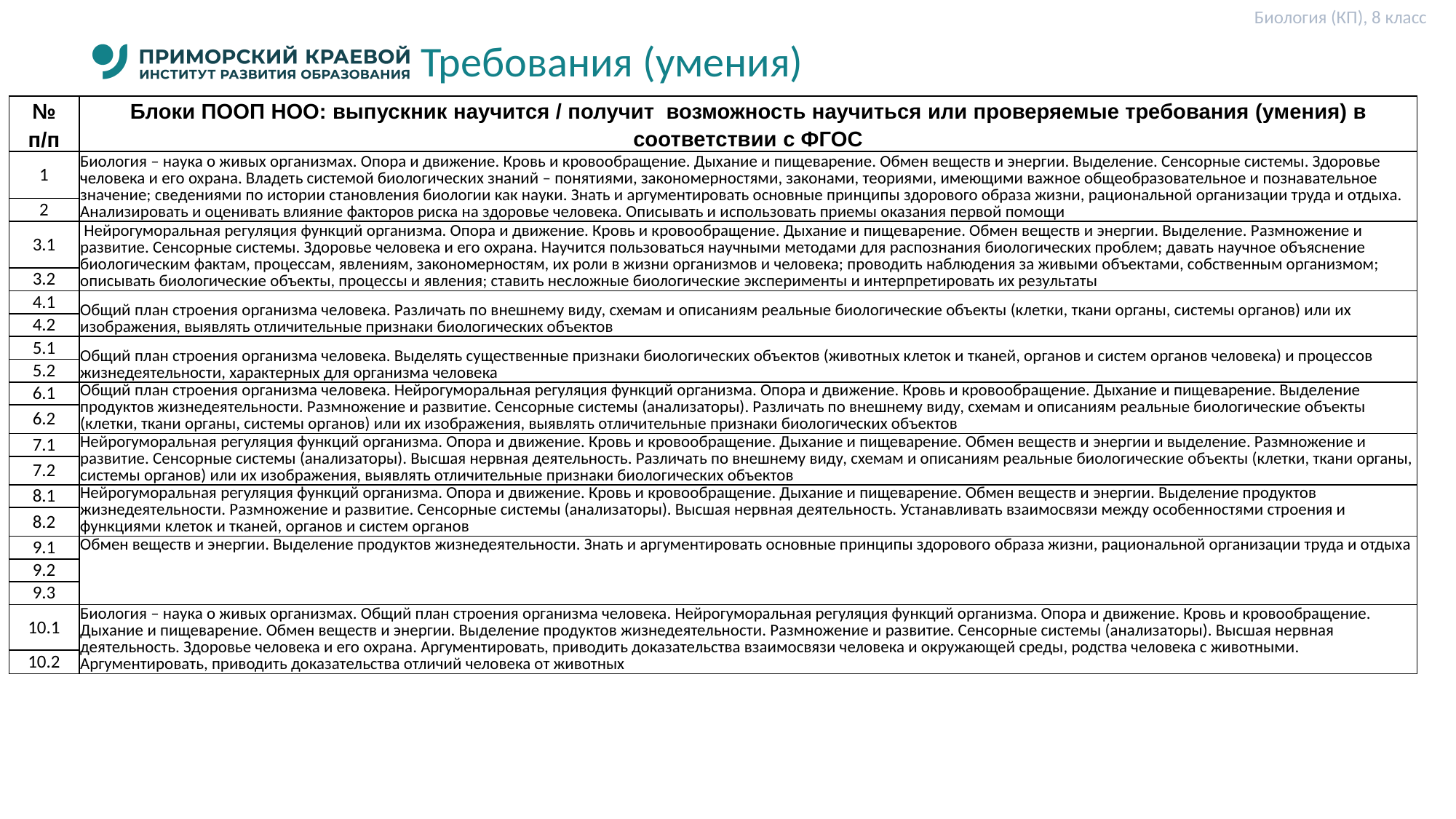

Биология (КП), 8 класс
# Требования (умения)
| № п/п | Блоки ПООП НОО: выпускник научится / получит возможность научиться или проверяемые требования (умения) в соответствии с ФГОС |
| --- | --- |
| 1 | Биология – наука о живых организмах. Опора и движение. Кровь и кровообращение. Дыхание и пищеварение. Обмен веществ и энергии. Выделение. Сенсорные системы. Здоровье человека и его охрана. Владеть системой биологических знаний – понятиями, закономерностями, законами, теориями, имеющими важное общеобразовательное и познавательное значение; сведениями по истории становления биологии как науки. Знать и аргументировать основные принципы здорового образа жизни, рациональной организации труда и отдыха. Анализировать и оценивать влияние факторов риска на здоровье человека. Описывать и использовать приемы оказания первой помощи |
| 2 |  |
| 3.1 | Нейрогуморальная регуляция функций организма. Опора и движение. Кровь и кровообращение. Дыхание и пищеварение. Обмен веществ и энергии. Выделение. Размножение и развитие. Сенсорные системы. Здоровье человека и его охрана. Научится пользоваться научными методами для распознания биологических проблем; давать научное объяснение биологическим фактам, процессам, явлениям, закономерностям, их роли в жизни организмов и человека; проводить наблюдения за живыми объектами, собственным организмом; описывать биологические объекты, процессы и явления; ставить несложные биологические эксперименты и интерпретировать их результаты |
| 3.2 |  |
| 4.1 | Общий план строения организма человека. Различать по внешнему виду, схемам и описаниям реальные биологические объекты (клетки, ткани органы, системы органов) или их изображения, выявлять отличительные признаки биологических объектов |
| 4.2 |  |
| 5.1 | Общий план строения организма человека. Выделять существенные признаки биологических объектов (животных клеток и тканей, органов и систем органов человека) и процессов жизнедеятельности, характерных для организма человека |
| 5.2 |  |
| 6.1 | Общий план строения организма человека. Нейрогуморальная регуляция функций организма. Опора и движение. Кровь и кровообращение. Дыхание и пищеварение. Выделение продуктов жизнедеятельности. Размножение и развитие. Сенсорные системы (анализаторы). Различать по внешнему виду, схемам и описаниям реальные биологические объекты (клетки, ткани органы, системы органов) или их изображения, выявлять отличительные признаки биологических объектов |
| 6.2 |  |
| 7.1 | Нейрогуморальная регуляция функций организма. Опора и движение. Кровь и кровообращение. Дыхание и пищеварение. Обмен веществ и энергии и выделение. Размножение и развитие. Сенсорные системы (анализаторы). Высшая нервная деятельность. Различать по внешнему виду, схемам и описаниям реальные биологические объекты (клетки, ткани органы, системы органов) или их изображения, выявлять отличительные признаки биологических объектов |
| 7.2 |  |
| 8.1 | Нейрогуморальная регуляция функций организма. Опора и движение. Кровь и кровообращение. Дыхание и пищеварение. Обмен веществ и энергии. Выделение продуктов жизнедеятельности. Размножение и развитие. Сенсорные системы (анализаторы). Высшая нервная деятельность. Устанавливать взаимосвязи между особенностями строения и функциями клеток и тканей, органов и систем органов |
| 8.2 |  |
| 9.1 | Обмен веществ и энергии. Выделение продуктов жизнедеятельности. Знать и аргументировать основные принципы здорового образа жизни, рациональной организации труда и отдыха |
| 9.2 |  |
| 9.3 |  |
| 10.1 | Биология – наука о живых организмах. Общий план строения организма человека. Нейрогуморальная регуляция функций организма. Опора и движение. Кровь и кровообращение. Дыхание и пищеварение. Обмен веществ и энергии. Выделение продуктов жизнедеятельности. Размножение и развитие. Сенсорные системы (анализаторы). Высшая нервная деятельность. Здоровье человека и его охрана. Аргументировать, приводить доказательства взаимосвязи человека и окружающей среды, родства человека с животными. Аргументировать, приводить доказательства отличий человека от животных |
| 10.2 |  |